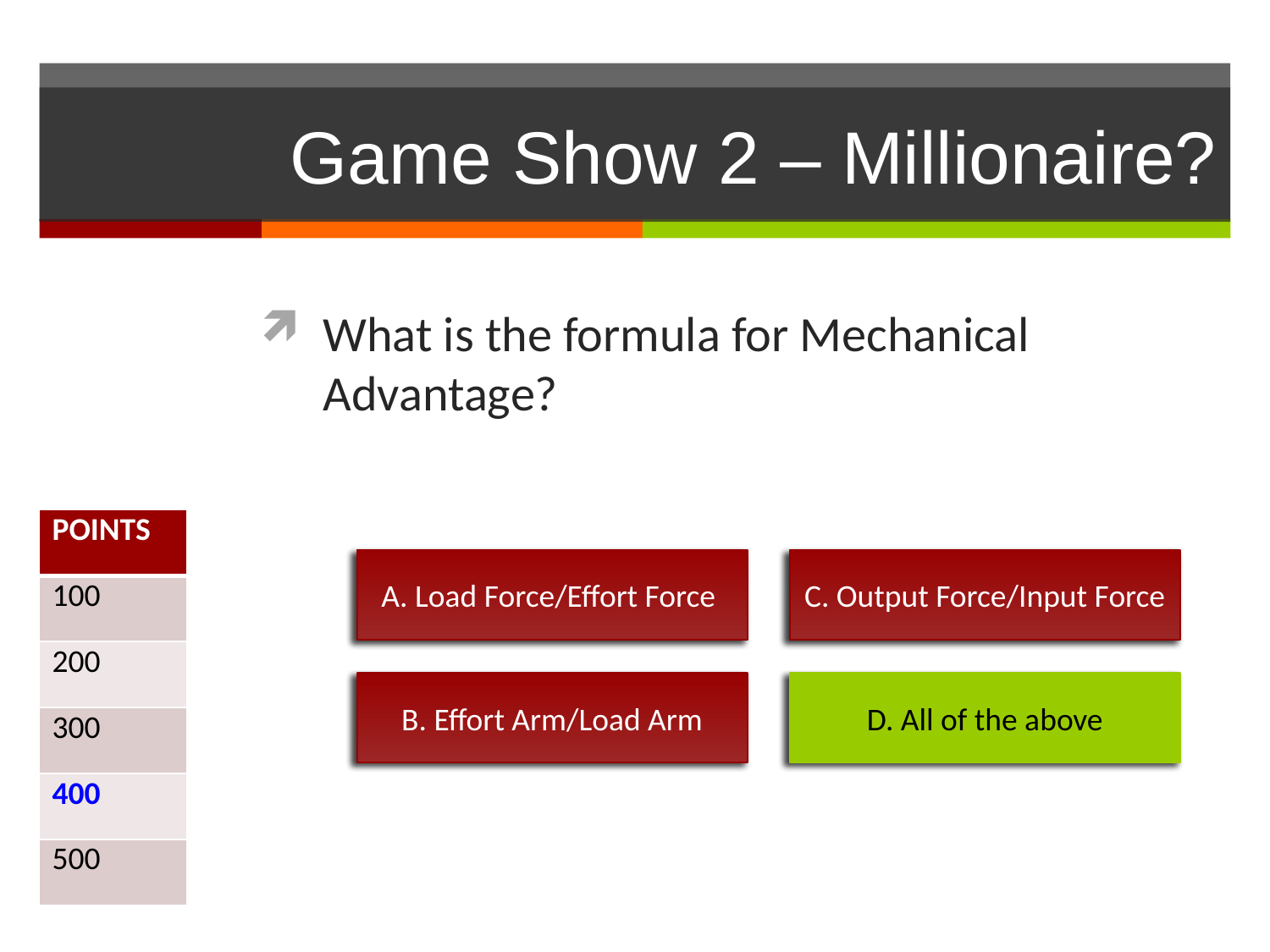

# Game Show 2 – Millionaire?
What is the formula for Mechanical Advantage?
| POINTS |
| --- |
| 100 |
| 200 |
| 300 |
| 400 |
| 500 |
A. Load Force/Effort Force
C. Output Force/Input Force
B. Effort Arm/Load Arm
D. All of the above